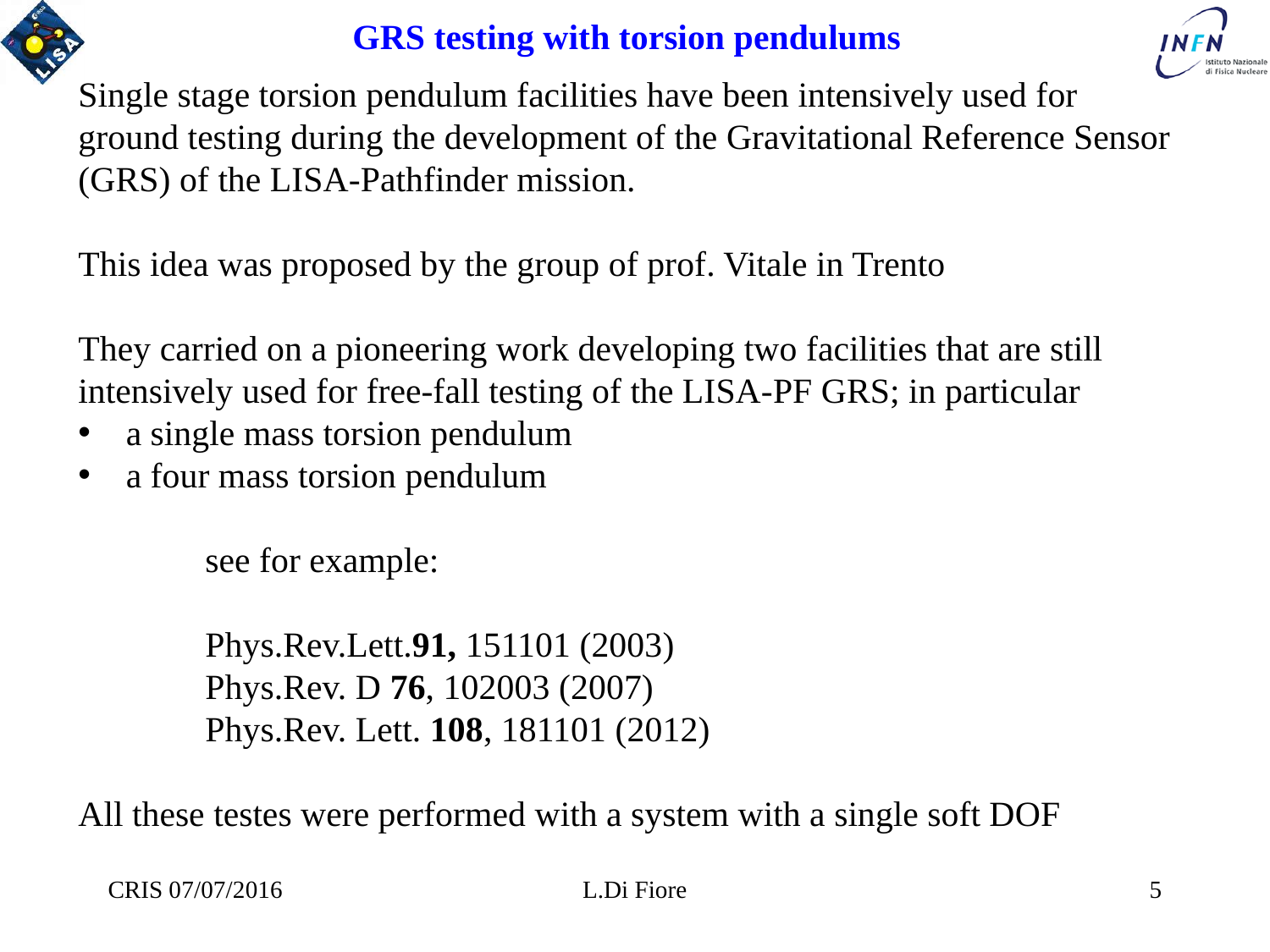

GRS testing with torsion pendulums
Single stage torsion pendulum facilities have been intensively used for  ground testing during the development of the Gravitational Reference Sensor (GRS) of the LISA-Pathfinder mission.

This idea was proposed by the group of prof. Vitale in Trento

They carried on a pioneering work developing two facilities that are still intensively used for free-fall testing of the LISA-PF GRS; in particular
a single mass torsion pendulum
a four mass torsion pendulum

	see for example:

	Phys.Rev.Lett.91, 151101 (2003)
	Phys.Rev. D 76, 102003 (2007)
	Phys.Rev. Lett. 108, 181101 (2012)

All these testes were performed with a system with a single soft DOF
CRIS 07/07/2016
L.Di Fiore
5